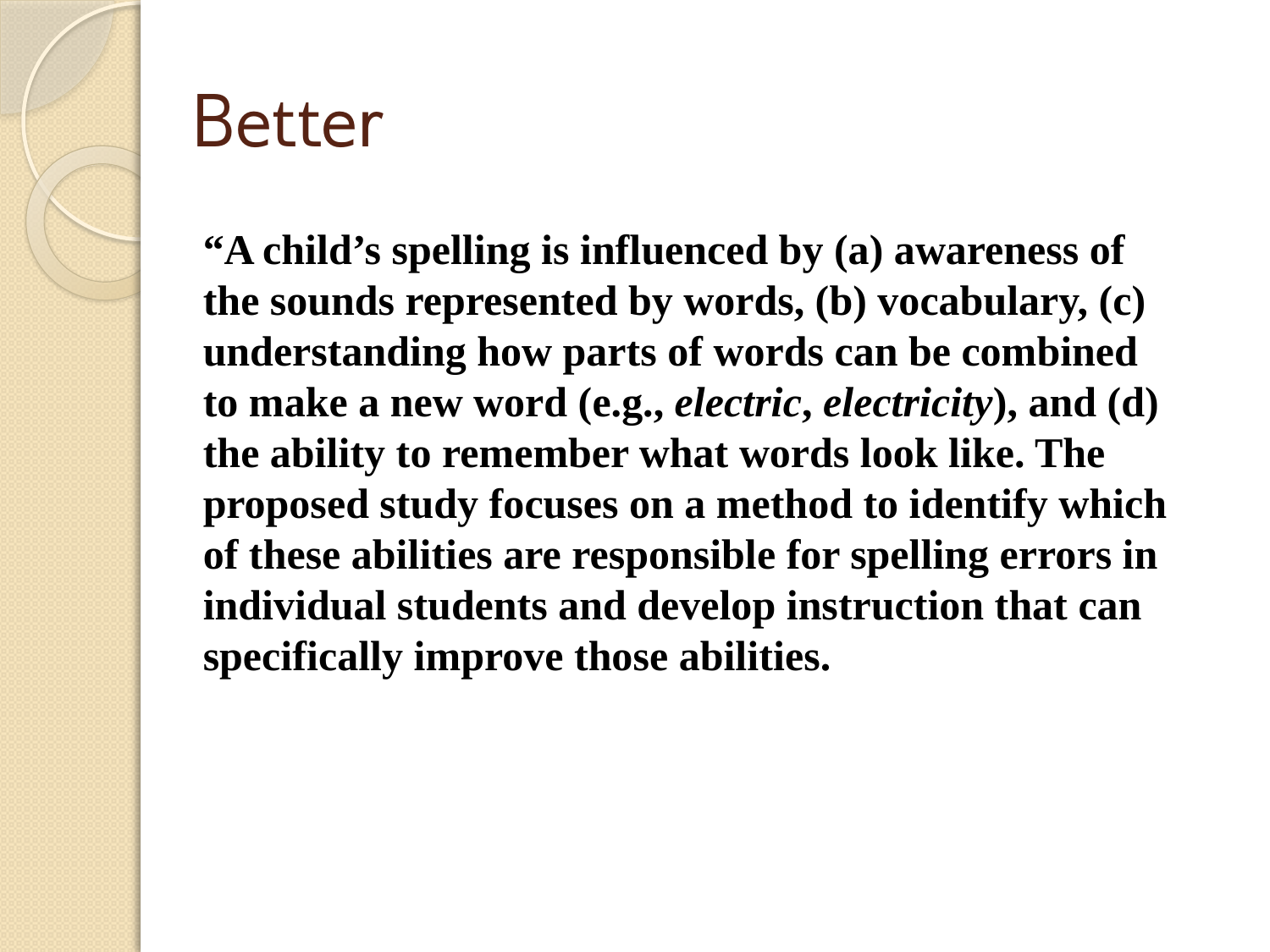

# Better
“A child’s spelling is influenced by (a) awareness of the sounds represented by words, (b) vocabulary, (c) understanding how parts of words can be combined to make a new word (e.g., electric, electricity), and (d) the ability to remember what words look like. The proposed study focuses on a method to identify which of these abilities are responsible for spelling errors in individual students and develop instruction that can specifically improve those abilities.